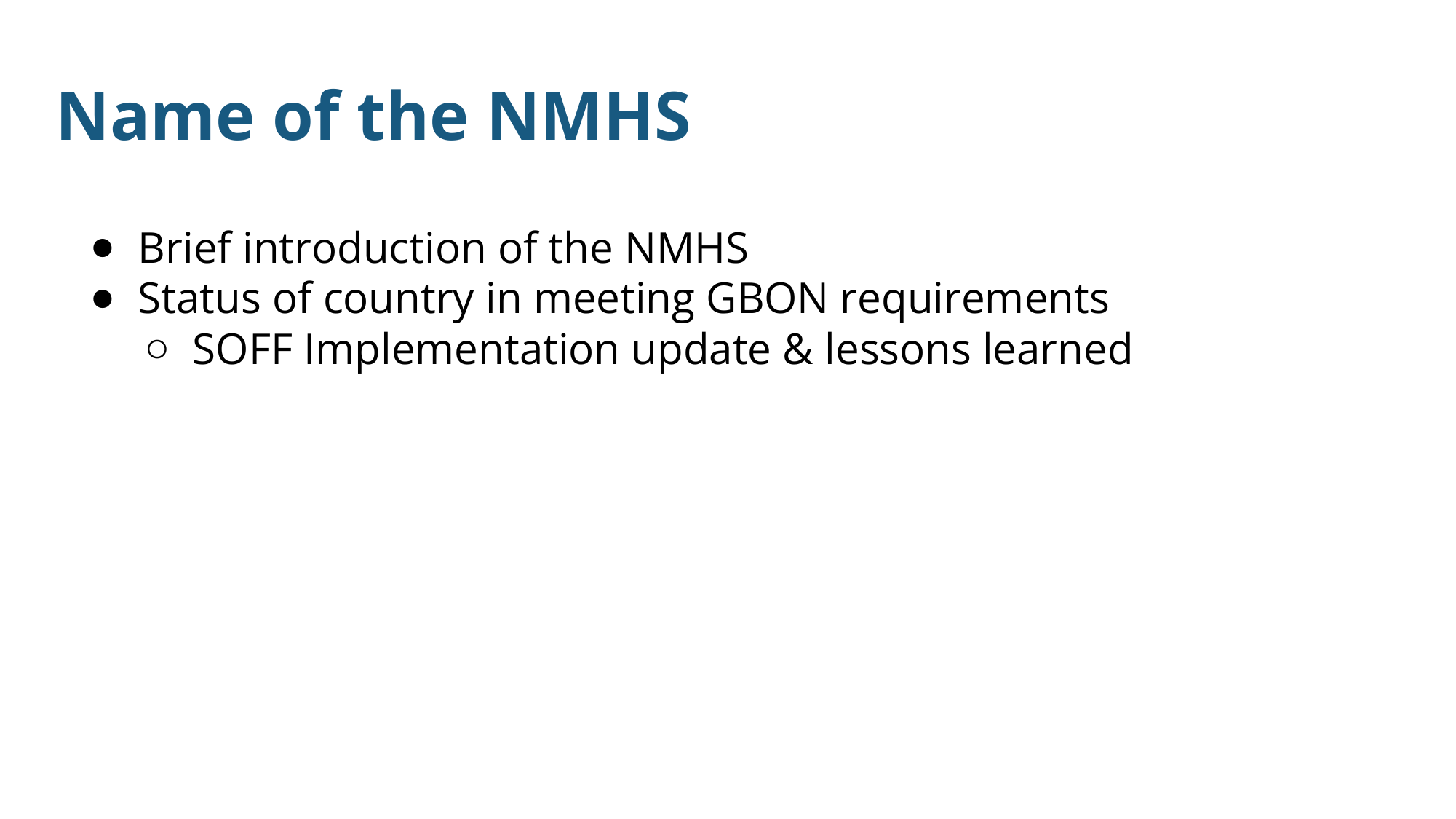

# Name of the NMHS
Brief introduction of the NMHS
Status of country in meeting GBON requirements
SOFF Implementation update & lessons learned